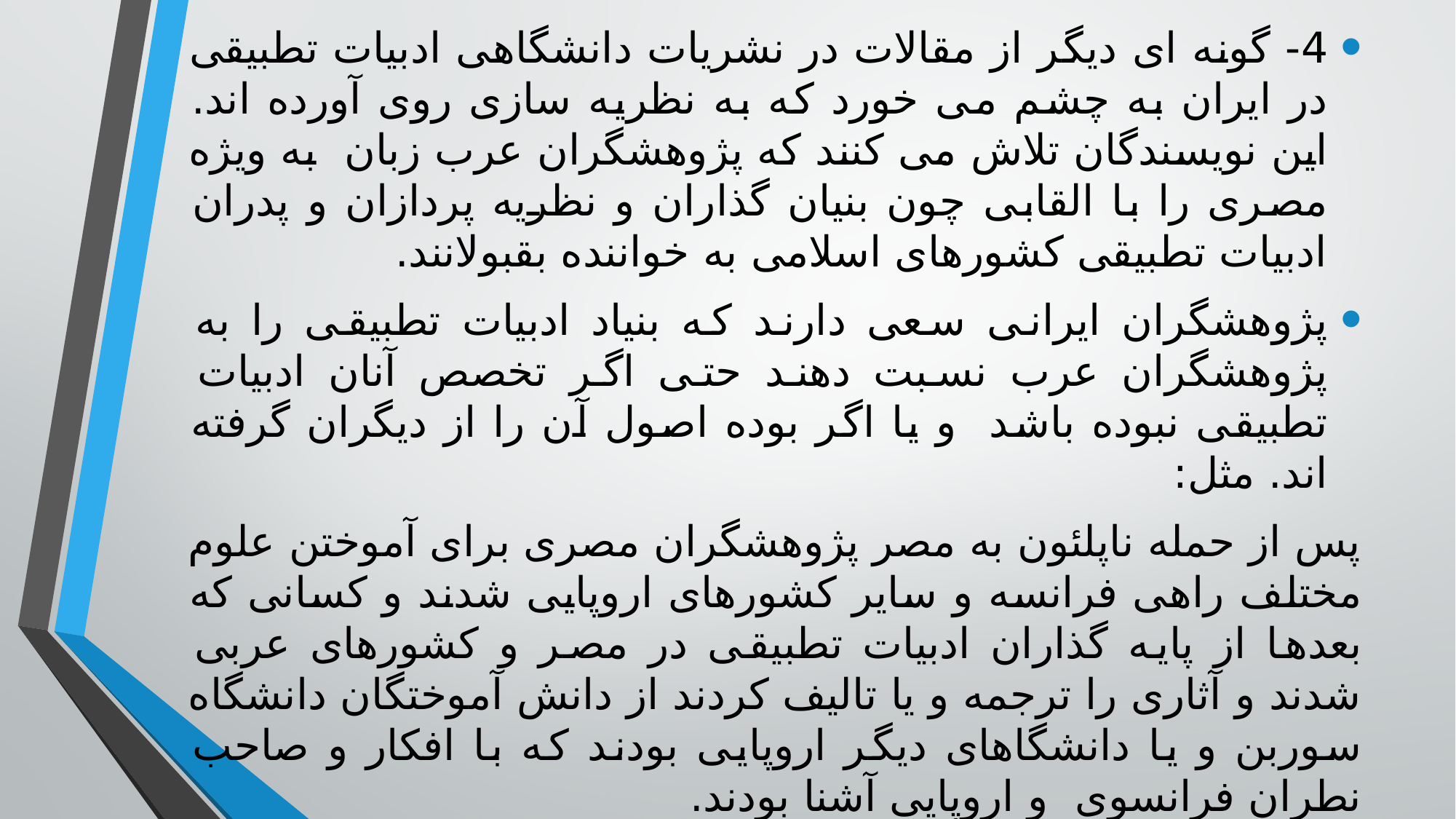

4- گونه ای دیگر از مقالات در نشریات دانشگاهی ادبیات تطبیقی در ایران به چشم می خورد که به نظریه سازی روی آورده اند. این نویسندگان تلاش می کنند که پژوهشگران عرب زبان  به ویژه مصری را با القابی چون بنیان گذاران و نظریه پردازان و پدران ادبیات تطبیقی کشورهای اسلامی به خواننده بقبولانند.
پژوهشگران ایرانی سعی دارند که بنیاد ادبیات تطبیقی را به پژوهشگران عرب نسبت دهند حتی اگر تخصص آنان ادبیات تطبیقی نبوده باشد  و یا اگر بوده اصول آن را از دیگران گرفته اند. مثل:
پس از حمله ناپلئون به مصر پژوهشگران مصری برای آموختن علوم مختلف راهی فرانسه و سایر کشورهای اروپایی شدند و کسانی که بعدها از پایه گذاران ادبیات تطبیقی در مصر و کشورهای عربی شدند و آثاری را ترجمه و یا تالیف کردند از دانش آموختگان دانشگاه سوربن و یا دانشگاهای دیگر اروپایی بودند که با افکار و صاحب نطران فرانسوی  و اروپایی آشنا بودند.